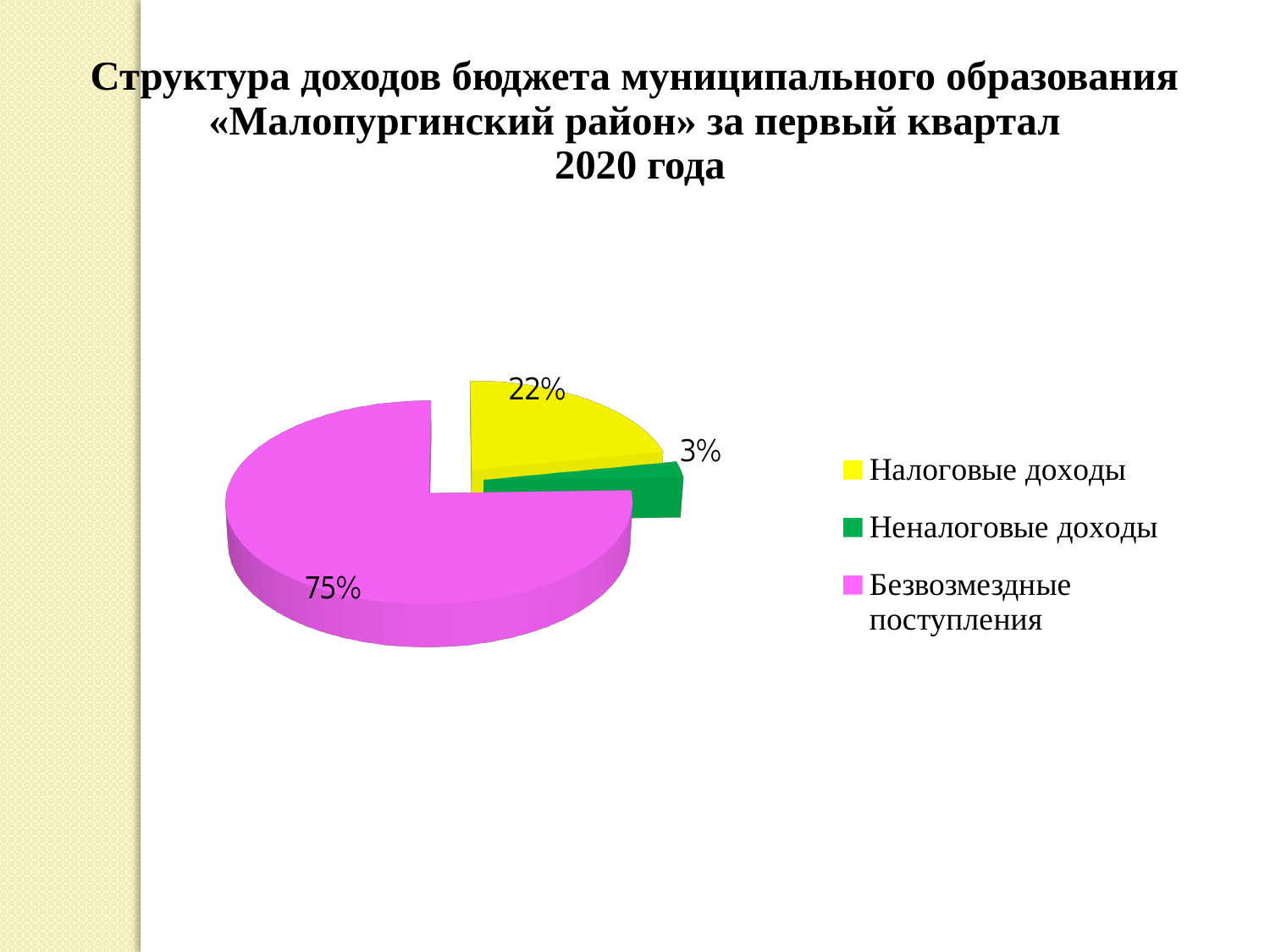

Структура доходов бюджета муниципального образования «Малопургинский район» за первый квартал
 2020 года

[unsupported chart]